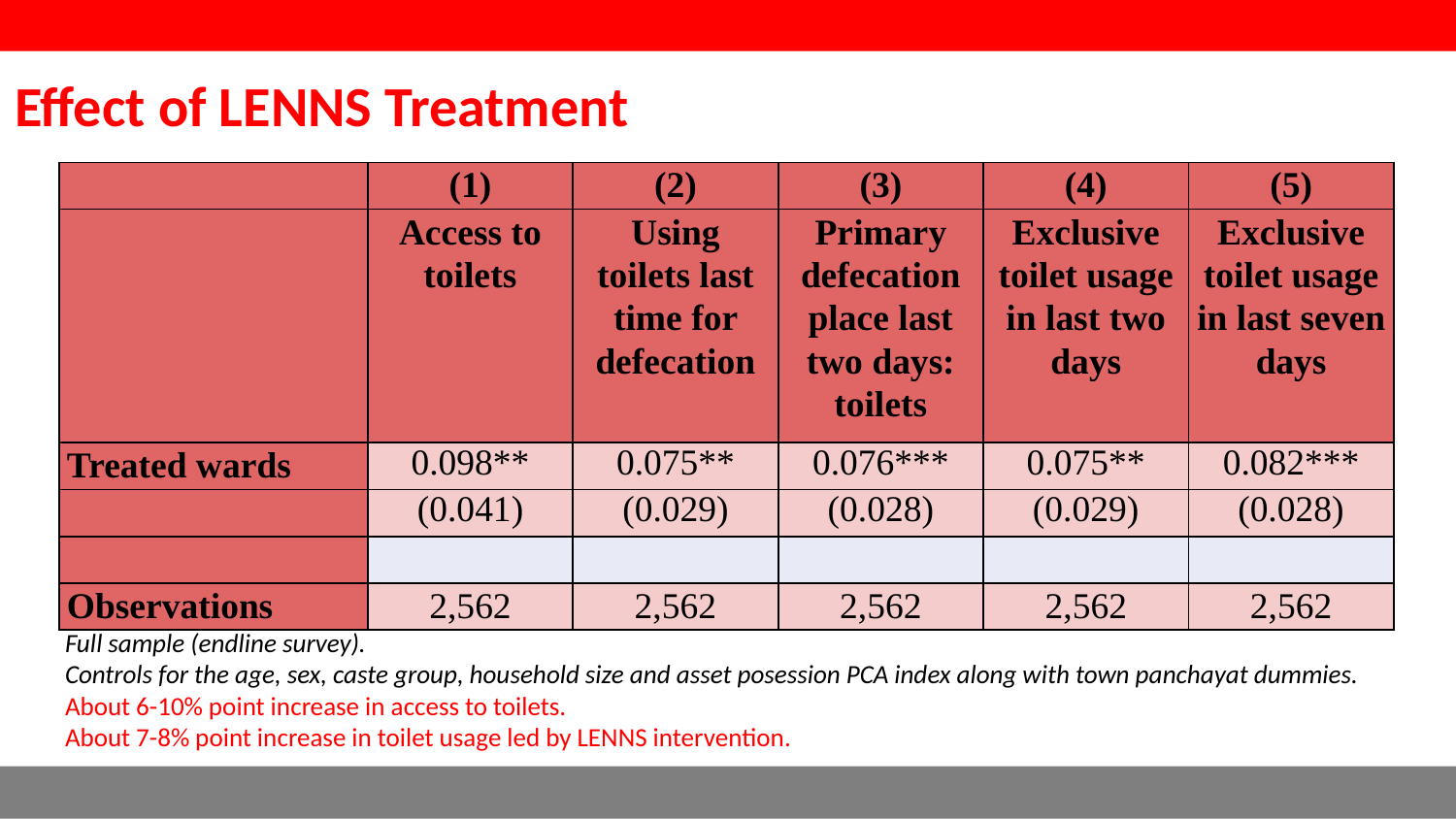

Effect of LENNS Treatment

|  | (1) | (2) | (3) | (4) | (5) |
| --- | --- | --- | --- | --- | --- |
|  | Access to toilets | Using toilets last time for defecation | Primary defecation place last two days: toilets | Exclusive toilet usage in last two days | Exclusive toilet usage in last seven days |
| Treated wards | 0.098\*\* | 0.075\*\* | 0.076\*\*\* | 0.075\*\* | 0.082\*\*\* |
|  | (0.041) | (0.029) | (0.028) | (0.029) | (0.028) |
|  |  |  |  |  |  |
| Observations | 2,562 | 2,562 | 2,562 | 2,562 | 2,562 |
Full sample (endline survey).
Controls for the age, sex, caste group, household size and asset posession PCA index along with town panchayat dummies.
About 6-10% point increase in access to toilets.
About 7-8% point increase in toilet usage led by LENNS intervention.